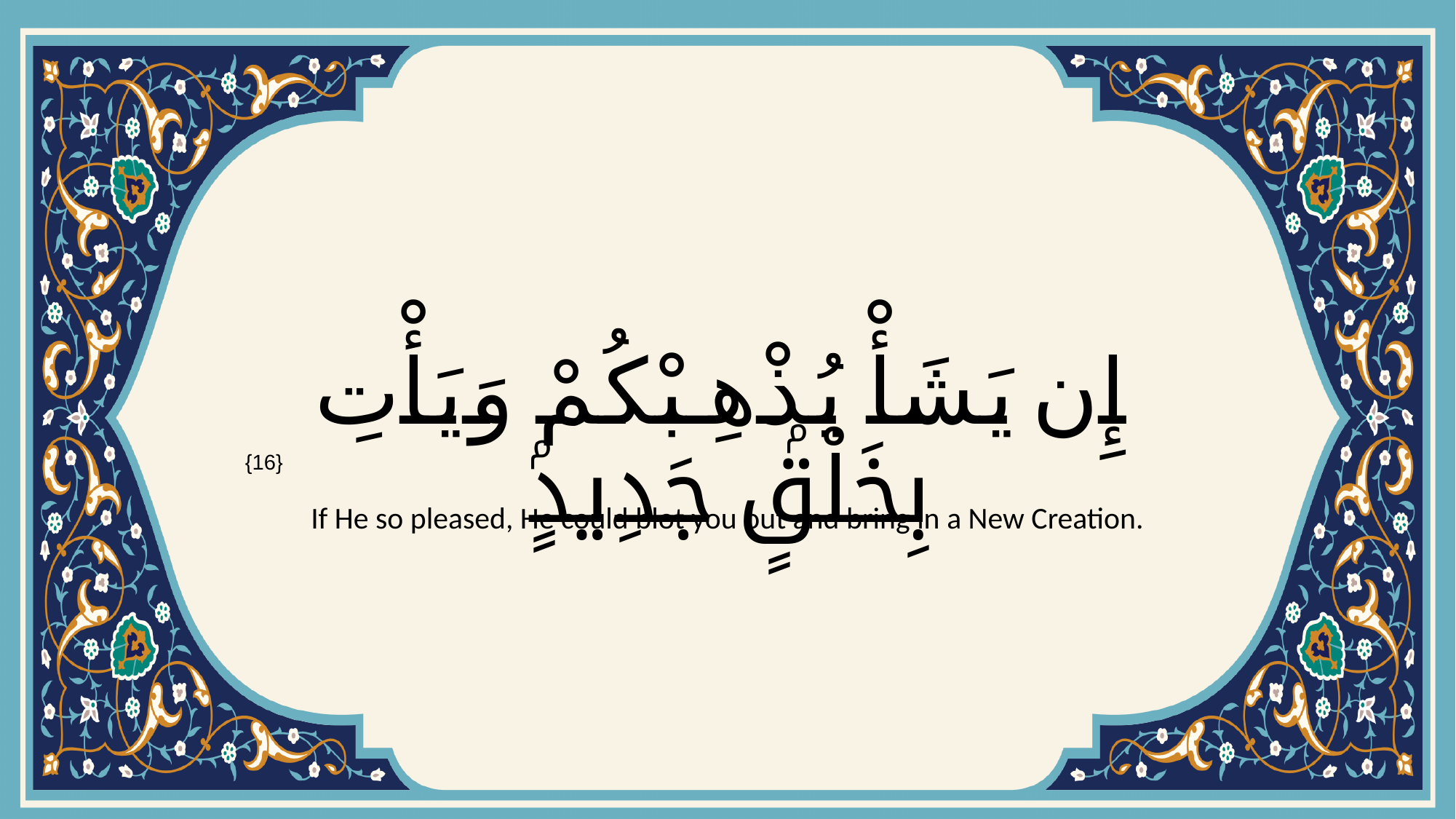

# إِن يَشَأْ يُذْهِبْكُمْ وَيَأْتِ بِخَلْقٍۢ جَدِيدٍۢ
{16}
If He so pleased, He could blot you out and bring in a New Creation.